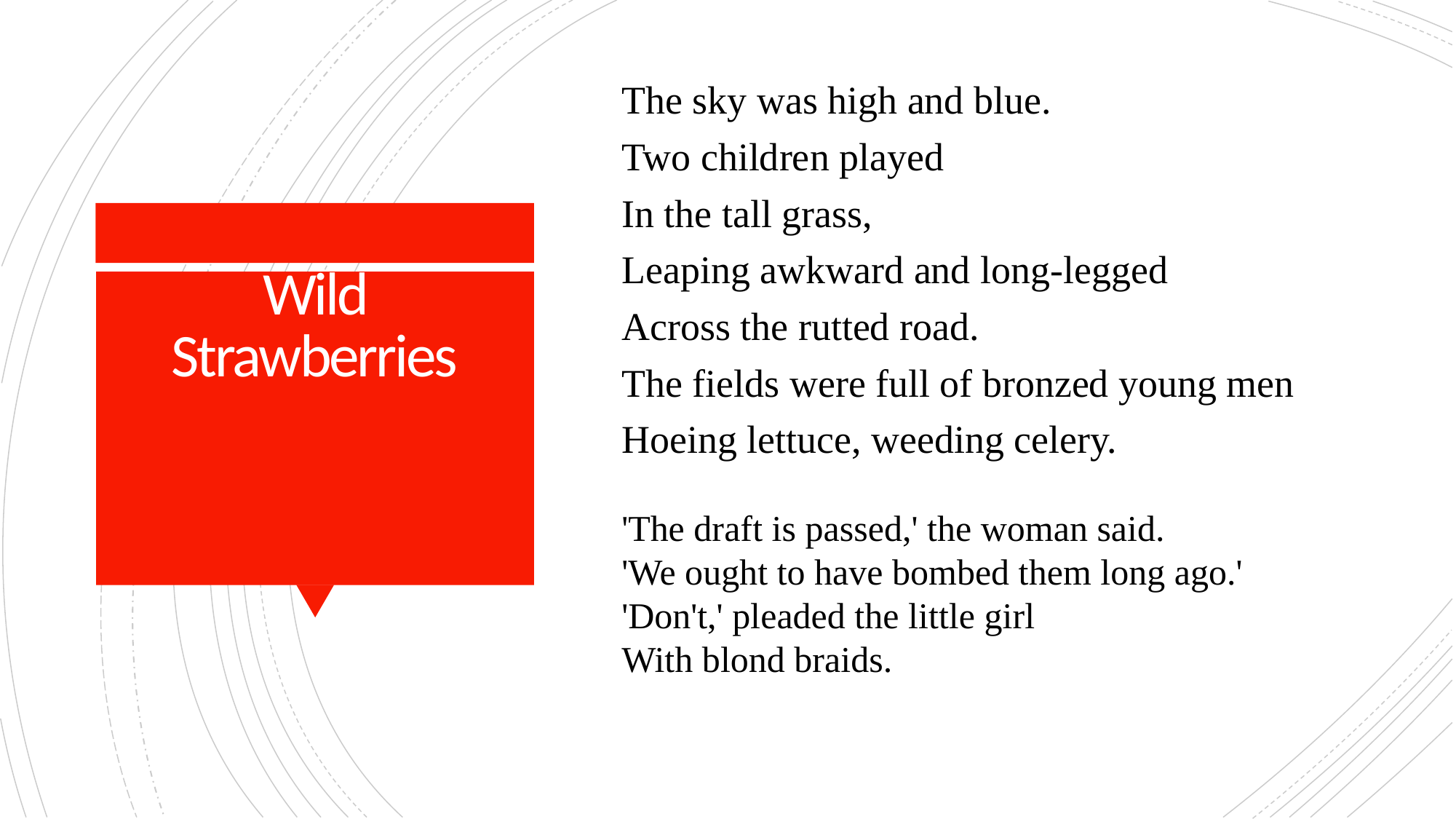

The sky was high and blue.
Two children played
In the tall grass,
Leaping awkward and long-legged
Across the rutted road.
The fields were full of bronzed young men
Hoeing lettuce, weeding celery.
# Wild Strawberries
'The draft is passed,' the woman said.
'We ought to have bombed them long ago.'
'Don't,' pleaded the little girl
With blond braids.